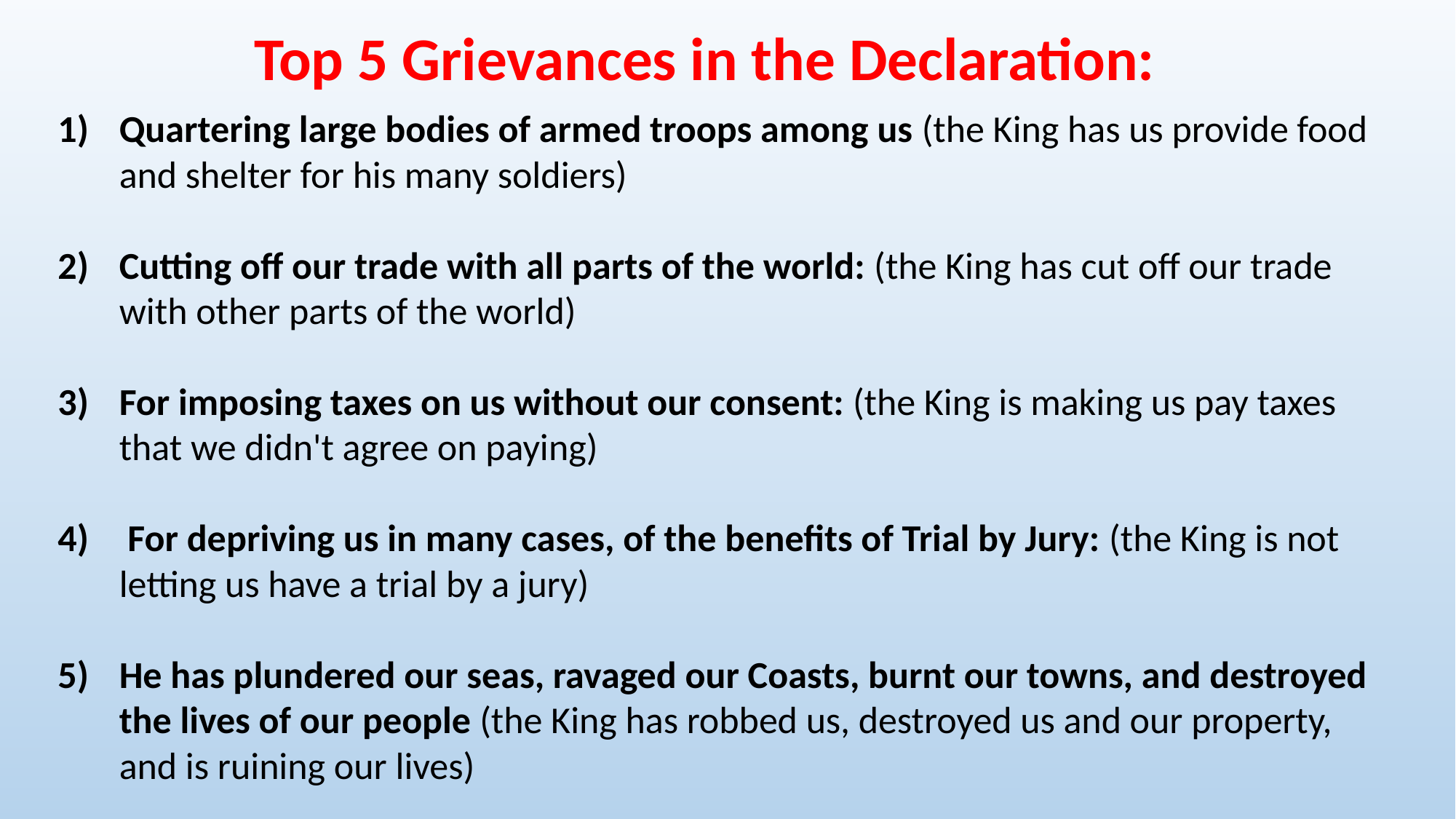

Top 5 Grievances in the Declaration:
Quartering large bodies of armed troops among us (the King has us provide food and shelter for his many soldiers)

Cutting off our trade with all parts of the world: (the King has cut off our trade with other parts of the world)

For imposing taxes on us without our consent: (the King is making us pay taxes that we didn't agree on paying)

 For depriving us in many cases, of the benefits of Trial by Jury: (the King is not letting us have a trial by a jury)

He has plundered our seas, ravaged our Coasts, burnt our towns, and destroyed the lives of our people (the King has robbed us, destroyed us and our property, and is ruining our lives)